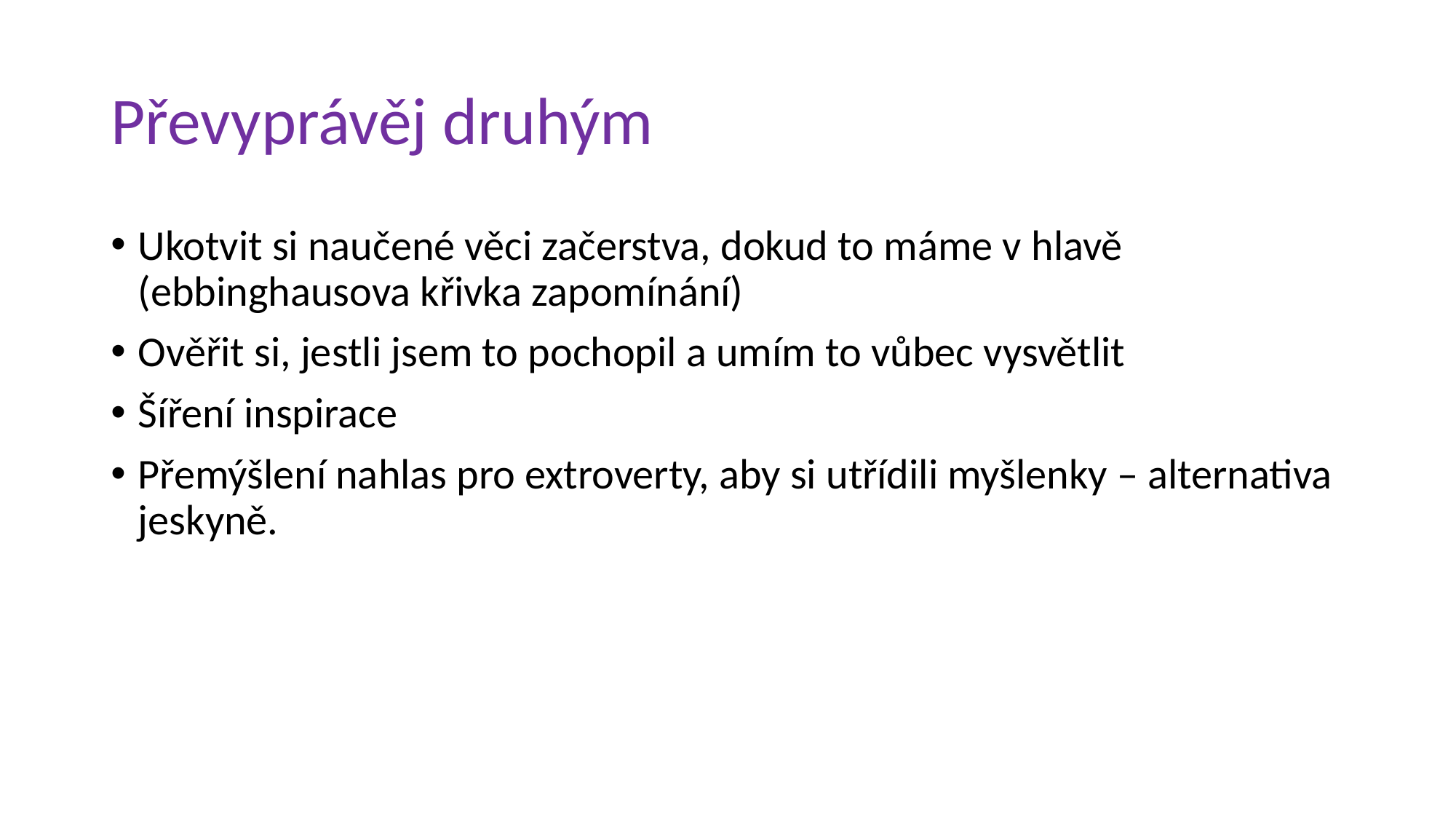

# Převyprávěj druhým
Ukotvit si naučené věci začerstva, dokud to máme v hlavě (ebbinghausova křivka zapomínání)
Ověřit si, jestli jsem to pochopil a umím to vůbec vysvětlit
Šíření inspirace
Přemýšlení nahlas pro extroverty, aby si utřídili myšlenky – alternativa jeskyně.